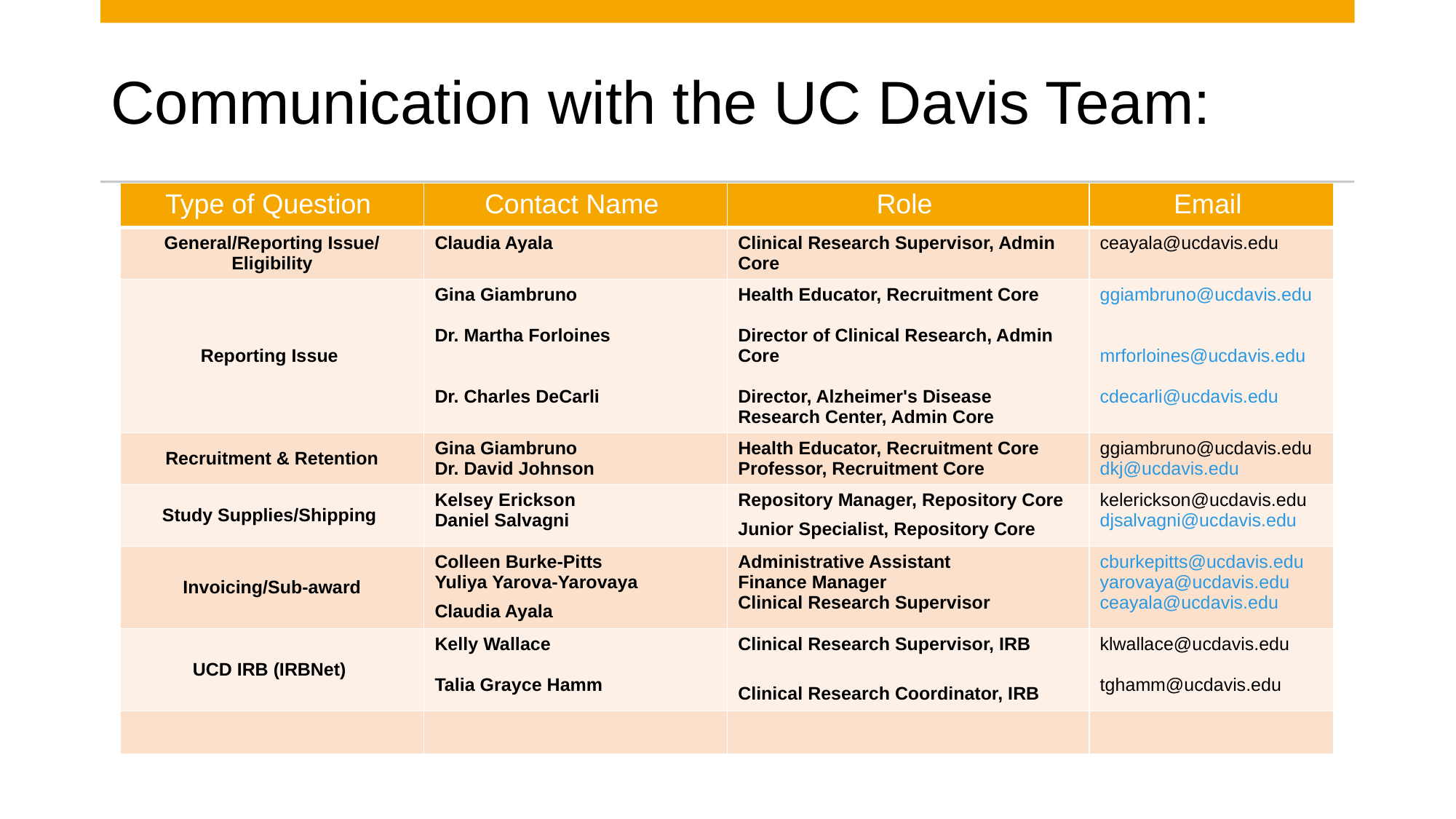

# Communication with the UC Davis Team:

| Type of Question | Contact Name | Role | Email |
| --- | --- | --- | --- |
| General/Reporting Issue/  Eligibility | Claudia Ayala | Clinical Research Supervisor, Admin Core | ceayala@ucdavis.edu |
| Reporting Issue | Gina Giambruno Dr. Martha Forloines  Dr. Charles DeCarli | Health Educator, Recruitment Core  Director of Clinical Research, Admin Core  Director, Alzheimer's Disease Research Center, Admin Core | ggiambruno@ucdavis.edu mrforloines@ucdavis.edu cdecarli@ucdavis.edu |
| Recruitment & Retention | Gina Giambruno  Dr. David Johnson | Health Educator, Recruitment Core Professor, Recruitment Core | ggiambruno@ucdavis.edu dkj@ucdavis.edu |
| Study Supplies/Shipping | Kelsey Erickson  Daniel Salvagni | Repository Manager, Repository Core Junior Specialist, Repository Core | kelerickson@ucdavis.edu djsalvagni@ucdavis.edu |
| Invoicing/Sub-award | Colleen Burke-Pitts  Yuliya Yarova-Yarovaya  Claudia Ayala | Administrative Assistant  Finance Manager  Clinical Research Supervisor | cburkepitts@ucdavis.edu yarovaya@ucdavis.edu ceayala@ucdavis.edu |
| UCD IRB (IRBNet) | Kelly Wallace  Talia Grayce Hamm | Clinical Research Supervisor, IRB  Clinical Research Coordinator, IRB | klwallace@ucdavis.edu  tghamm@ucdavis.edu |
|  |  |  |  |